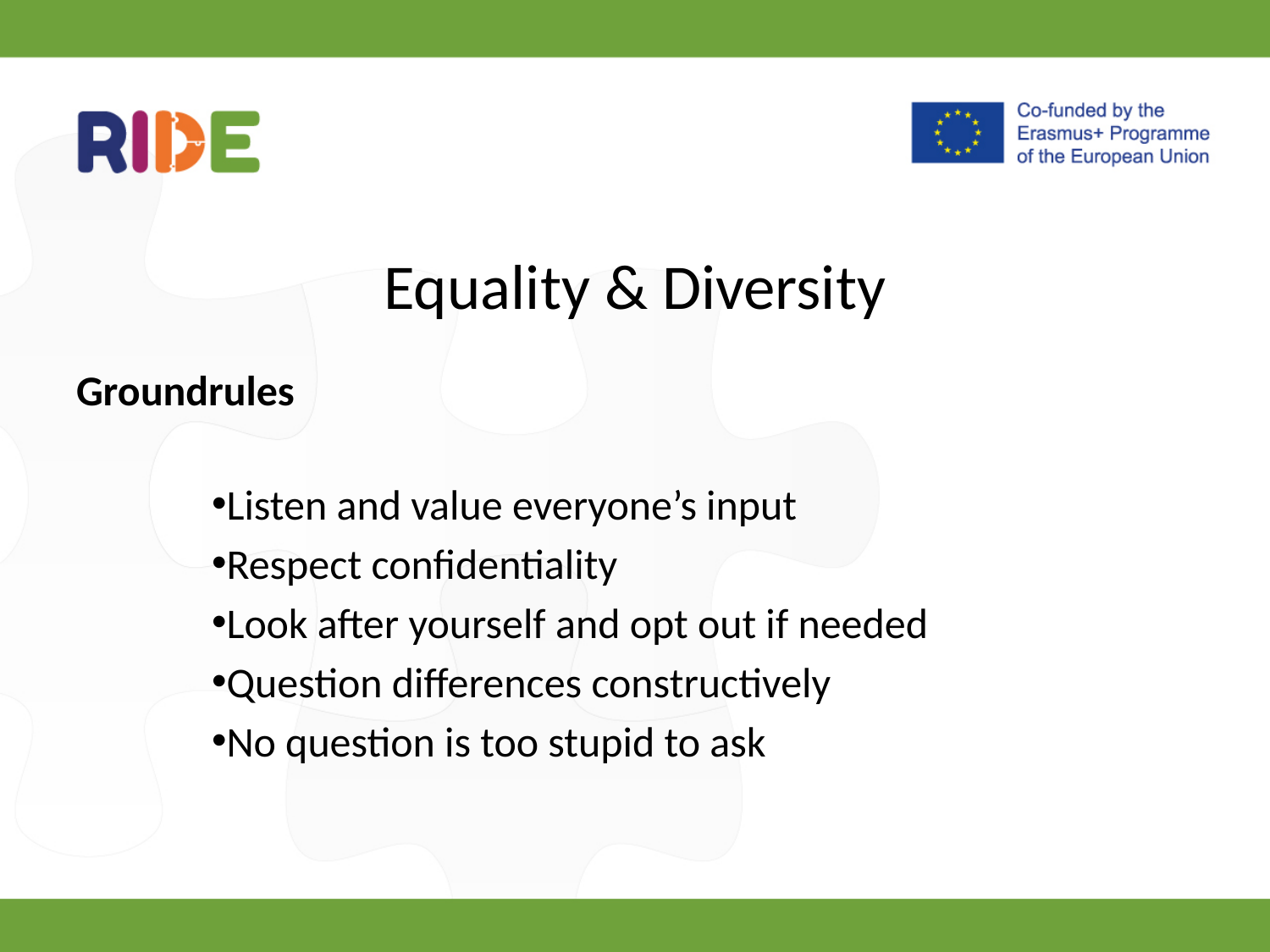

# Equality & Diversity
Groundrules

Listen and value everyone’s input
Respect confidentiality
Look after yourself and opt out if needed
Question differences constructively
No question is too stupid to ask